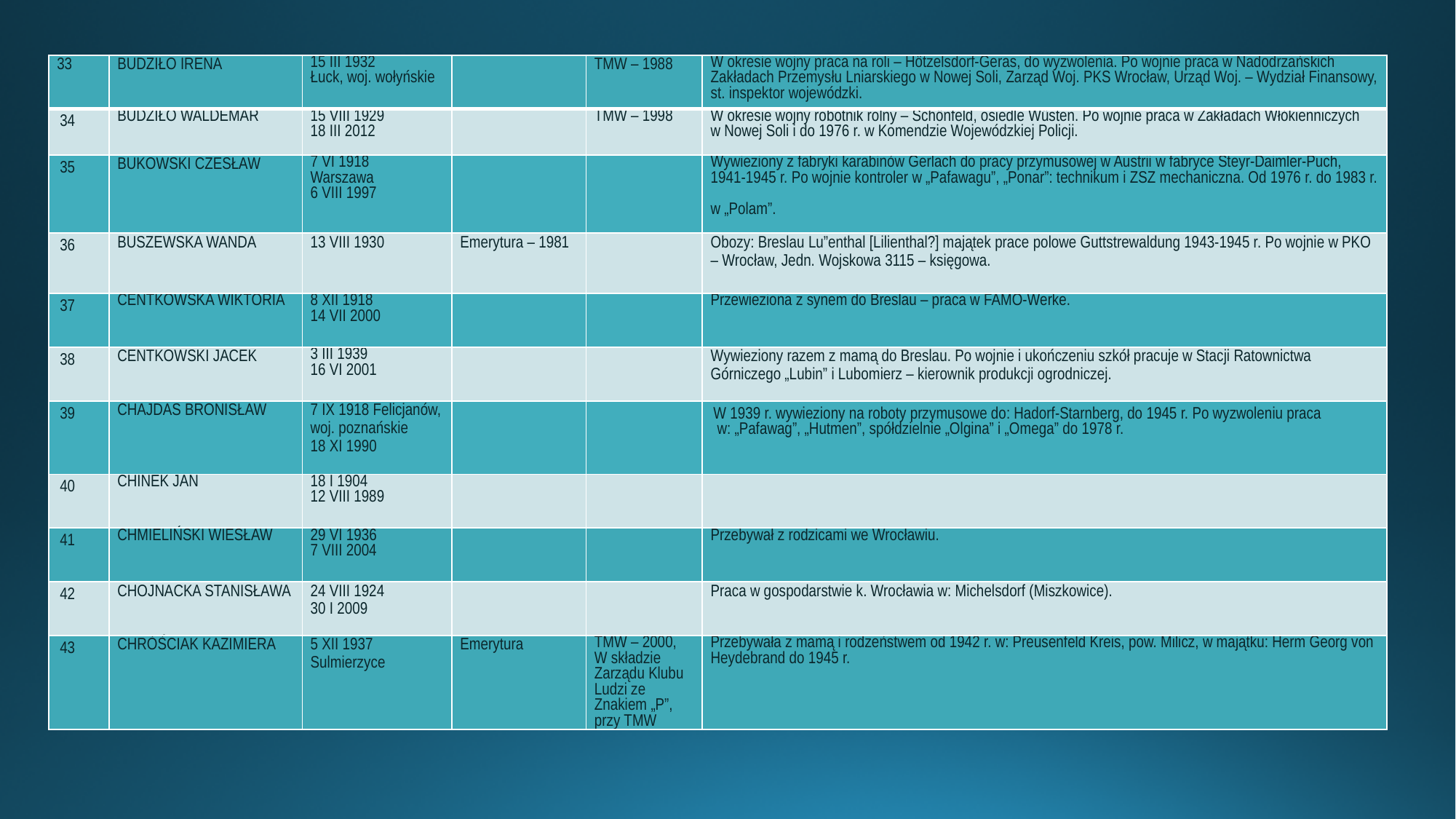

| 33 | BUDZIŁO IRENA | 15 III 1932 Łuck, woj. wołyńskie |  | TMW – 1988 | W okresie wojny praca na roli – Hötzelsdorf-Geras, do wyzwolenia. Po wojnie praca w Nadodrzańskich Zakładach Przemysłu Lniarskiego w Nowej Soli, Zarząd Woj. PKS Wrocław, Urząd Woj. – Wydział Finansowy, st. inspektor wojewódzki. |
| --- | --- | --- | --- | --- | --- |
| 34 | BUDZIŁO WALDEMAR | 15 VIII 1929 18 III 2012 |  | TMW – 1998 | W okresie wojny robotnik rolny – Schönfeld, osiedle Wüsten. Po wojnie praca w Zakładach Włókienniczych w Nowej Soli i do 1976 r. w Komendzie Wojewódzkiej Policji. |
| 35 | BUKOWSKI CZESŁAW | 7 VI 1918 Warszawa 6 VIII 1997 |  |  | Wywieziony z fabryki karabinów Gerlach do pracy przymusowej w Austrii w fabryce Steyr-Daimler-Puch, 1941-1945 r. Po wojnie kontroler w „Pafawagu”, „Ponar”: technikum i ZSZ mechaniczna. Od 1976 r. do 1983 r. w „Polam”. |
| 36 | BUSZEWSKA WANDA | 13 VIII 1930 | Emerytura – 1981 |  | Obozy: Breslau Lu”enthal [Lilienthal?] majątek prace polowe Guttstrewaldung 1943-1945 r. Po wojnie w PKO – Wrocław, Jedn. Wojskowa 3115 – księgowa. |
| 37 | CENTKOWSKA WIKTORIA | 8 XII 1918 14 VII 2000 |  |  | Przewieziona z synem do Breslau – praca w FAMO-Werke. |
| 38 | CENTKOWSKI JACEK | 3 III 1939 16 VI 2001 |  |  | Wywieziony razem z mamą do Breslau. Po wojnie i ukończeniu szkół pracuje w Stacji Ratownictwa Górniczego „Lubin” i Lubomierz – kierownik produkcji ogrodniczej. |
| 39 | CHAJDAS BRONISŁAW | 7 IX 1918 Felicjanów, woj. poznańskie 18 XI 1990 |  |  | W 1939 r. wywieziony na roboty przymusowe do: Hadorf-Starnberg, do 1945 r. Po wyzwoleniu praca w: „Pafawag”, „Hutmen”, spółdzielnie „Olgina” i „Omega” do 1978 r. |
| 40 | CHINEK JAN | 18 I 1904 12 VIII 1989 |  |  |  |
| 41 | CHMIELIŃSKI WIESŁAW | 29 VI 1936 7 VIII 2004 |  |  | Przebywał z rodzicami we Wrocławiu. |
| 42 | CHOJNACKA STANISŁAWA | 24 VIII 1924 30 I 2009 |  |  | Praca w gospodarstwie k. Wrocławia w: Michelsdorf (Miszkowice). |
| 43 | CHRÓŚCIAK KAZIMIERA | 5 XII 1937 Sulmierzyce | Emerytura | TMW – 2000, W składzie Zarządu Klubu Ludzi ze Znakiem „P”, przy TMW | Przebywała z mamą i rodzeństwem od 1942 r. w: Preusenfeld Kreis, pow. Milicz, w majątku: Herm Georg von Heydebrand do 1945 r. |